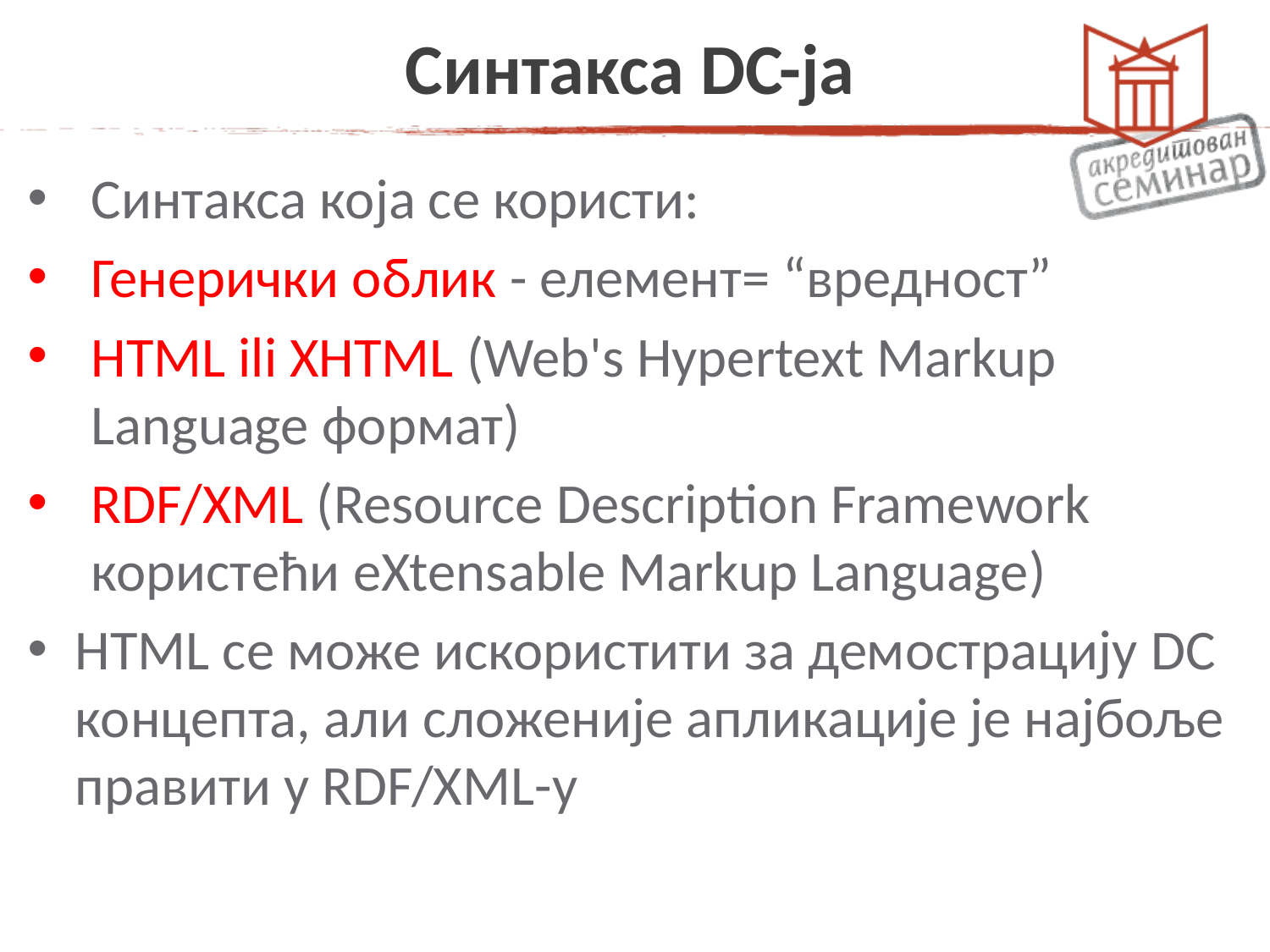

# Синтакса DC-ja
Синтакса која се користи:
Генерички облик - елемент= “вредност”
HTML ili XHTML (Web's Hypertext Markup Language формат)
RDF/XML (Resource Description Framework користећи eXtensable Markup Language)
HTML се може искористити за демострацију DC концепта, али сложеније апликације је најбоље правити у RDF/XML-у